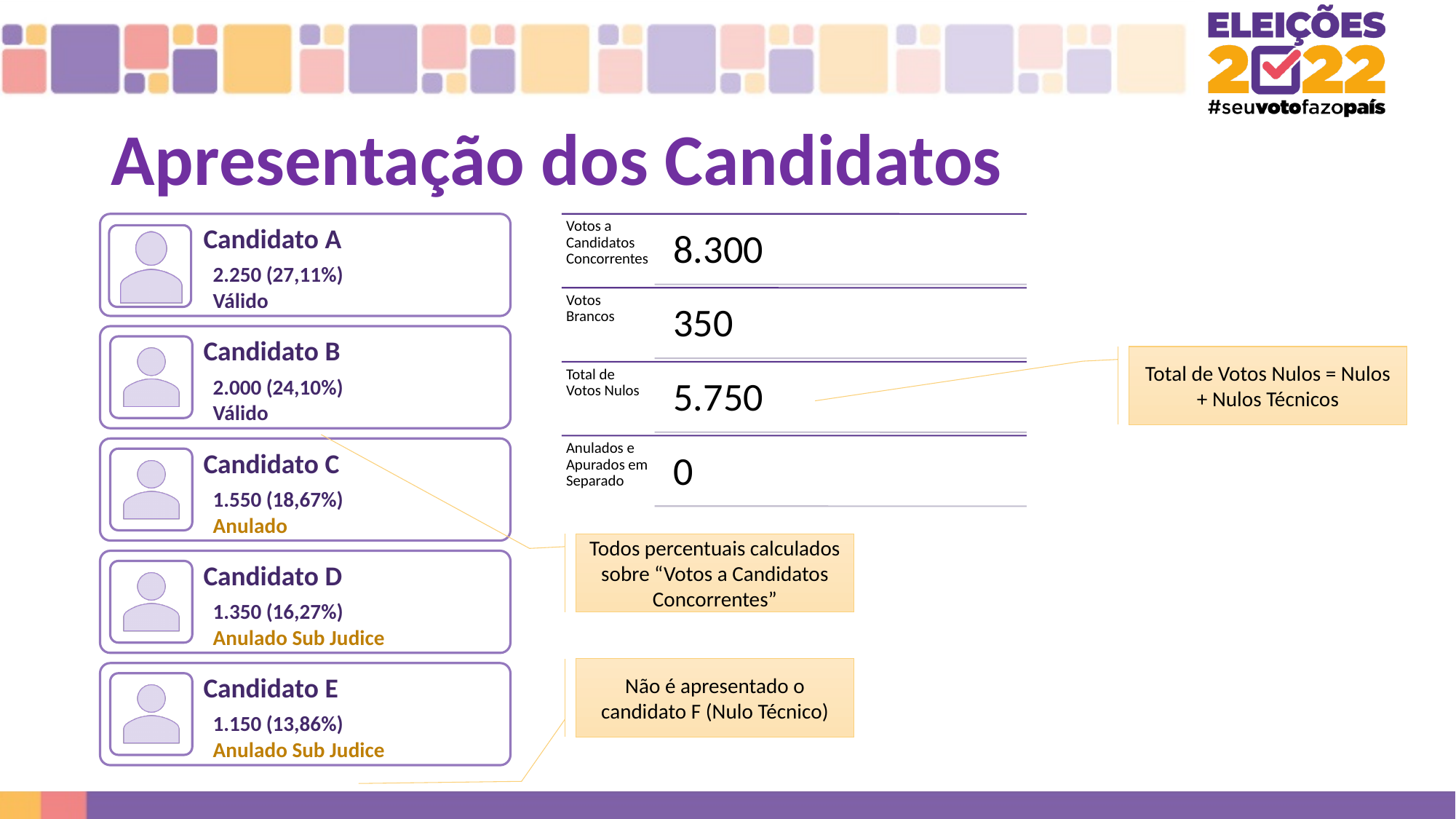

# Apresentação dos Candidatos
Candidato A
  2.250 (27,11%)
  Válido
Candidato B
  2.000 (24,10%)
  Válido
Candidato C
  1.550 (18,67%)
  Anulado
Candidato D
  1.350 (16,27%)
  Anulado Sub Judice
Candidato E
  1.150 (13,86%)
  Anulado Sub Judice
Votos a Candidatos Concorrentes
8.300
Votos Brancos
350
Total de Votos Nulos
5.750
Anulados e Apurados em Separado
0
Total de Votos Nulos = Nulos + Nulos Técnicos
Todos percentuais calculados sobre “Votos a Candidatos Concorrentes”
Não é apresentado o candidato F (Nulo Técnico)